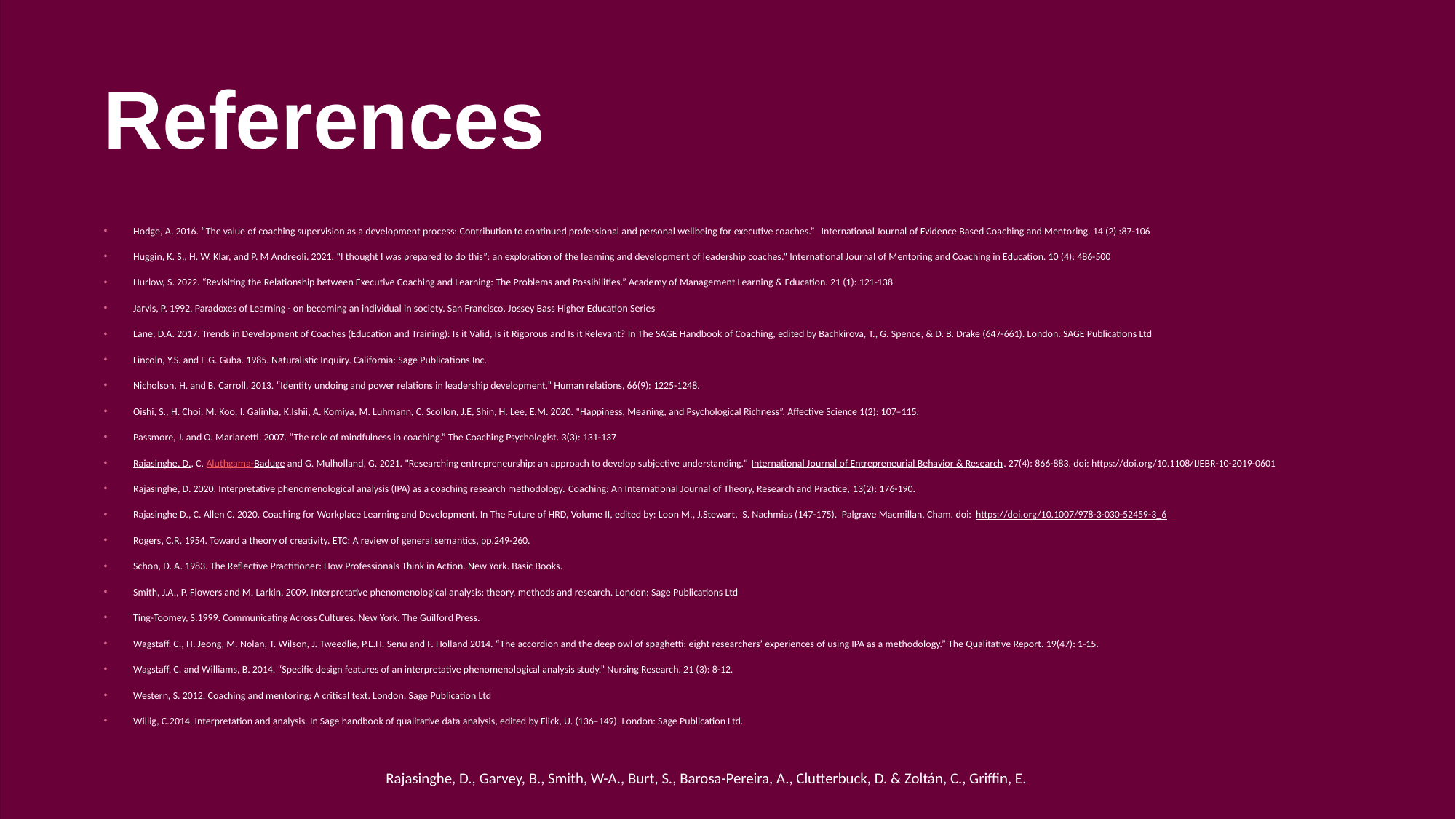

# References
Hodge, A. 2016. “The value of coaching supervision as a development process: Contribution to continued professional and personal wellbeing for executive coaches.”  International Journal of Evidence Based Coaching and Mentoring. 14 (2) :87-106
Huggin, K. S., H. W. Klar, and P. M Andreoli. 2021. “I thought I was prepared to do this”: an exploration of the learning and development of leadership coaches.” International Journal of Mentoring and Coaching in Education. 10 (4): 486-500
Hurlow, S. 2022. “Revisiting the Relationship between Executive Coaching and Learning: The Problems and Possibilities.” Academy of Management Learning & Education. 21 (1): 121-138
Jarvis, P. 1992. Paradoxes of Learning - on becoming an individual in society. San Francisco. Jossey Bass Higher Education Series
Lane, D.A. 2017. Trends in Development of Coaches (Education and Training): Is it Valid, Is it Rigorous and Is it Relevant? In The SAGE Handbook of Coaching, edited by Bachkirova, T., G. Spence, & D. B. Drake (647-661). London. SAGE Publications Ltd
Lincoln, Y.S. and E.G. Guba. 1985. Naturalistic Inquiry. California: Sage Publications Inc.
Nicholson, H. and B. Carroll. 2013. “Identity undoing and power relations in leadership development.” Human relations, 66(9): 1225-1248.
Oishi, S., H. Choi, M. Koo, I. Galinha, K.Ishii, A. Komiya, M. Luhmann, C. Scollon, J.E, Shin, H. Lee, E.M. 2020. “Happiness, Meaning, and Psychological Richness”. Affective Science 1(2): 107–115.
Passmore, J. and O. Marianetti. 2007. “The role of mindfulness in coaching.” The Coaching Psychologist. 3(3): 131-137
Rajasinghe, D., C. Aluthgama-Baduge and G. Mulholland, G. 2021. "Researching entrepreneurship: an approach to develop subjective understanding." International Journal of Entrepreneurial Behavior & Research. 27(4): 866-883. doi: https://doi.org/10.1108/IJEBR-10-2019-0601
Rajasinghe, D. 2020. Interpretative phenomenological analysis (IPA) as a coaching research methodology. Coaching: An International Journal of Theory, Research and Practice, 13(2): 176-190.
Rajasinghe D., C. Allen C. 2020. Coaching for Workplace Learning and Development. In The Future of HRD, Volume II, edited by: Loon M., J.Stewart,  S. Nachmias (147-175).  Palgrave Macmillan, Cham. doi: https://doi.org/10.1007/978-3-030-52459-3_6
Rogers, C.R. 1954. Toward a theory of creativity. ETC: A review of general semantics, pp.249-260.
Schon, D. A. 1983. The Reflective Practitioner: How Professionals Think in Action. New York. Basic Books.
Smith, J.A., P. Flowers and M. Larkin. 2009. Interpretative phenomenological analysis: theory, methods and research. London: Sage Publications Ltd
Ting-Toomey, S.1999. Communicating Across Cultures. New York. The Guilford Press.
Wagstaff. C., H. Jeong, M. Nolan, T. Wilson, J. Tweedlie, P.E.H. Senu and F. Holland 2014. “The accordion and the deep owl of spaghetti: eight researchers’ experiences of using IPA as a methodology.” The Qualitative Report. 19(47): 1-15.
Wagstaff, C. and Williams, B. 2014. “Specific design features of an interpretative phenomenological analysis study.” Nursing Research. 21 (3): 8-12.
Western, S. 2012. Coaching and mentoring: A critical text. London. Sage Publication Ltd
Willig, C.2014. Interpretation and analysis. In Sage handbook of qualitative data analysis, edited by Flick, U. (136–149). London: Sage Publication Ltd.

Rajasinghe, D., Garvey, B., Smith, W-A., Burt, S., Barosa-Pereira, A., Clutterbuck, D. & Zoltán, C., Griffin, E.